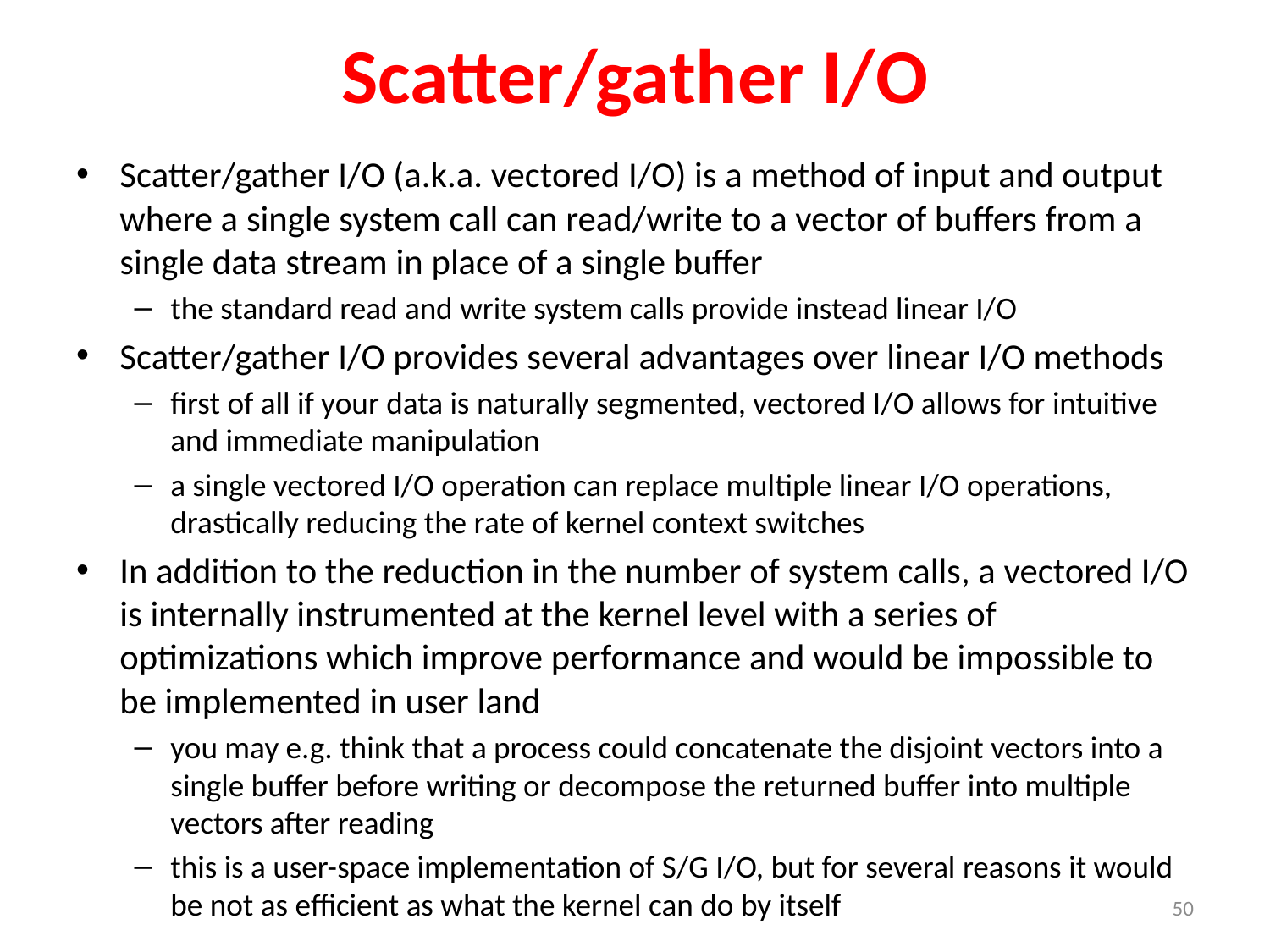

# Scatter/gather I/O
Scatter/gather I/O (a.k.a. vectored I/O) is a method of input and output where a single system call can read/write to a vector of buffers from a single data stream in place of a single buffer
the standard read and write system calls provide instead linear I/O
Scatter/gather I/O provides several advantages over linear I/O methods
first of all if your data is naturally segmented, vectored I/O allows for intuitive and immediate manipulation
a single vectored I/O operation can replace multiple linear I/O operations, drastically reducing the rate of kernel context switches
In addition to the reduction in the number of system calls, a vectored I/O is internally instrumented at the kernel level with a series of optimizations which improve performance and would be impossible to be implemented in user land
you may e.g. think that a process could concatenate the disjoint vectors into a single buffer before writing or decompose the returned buffer into multiple vectors after reading
this is a user-space implementation of S/G I/O, but for several reasons it would be not as efficient as what the kernel can do by itself
50